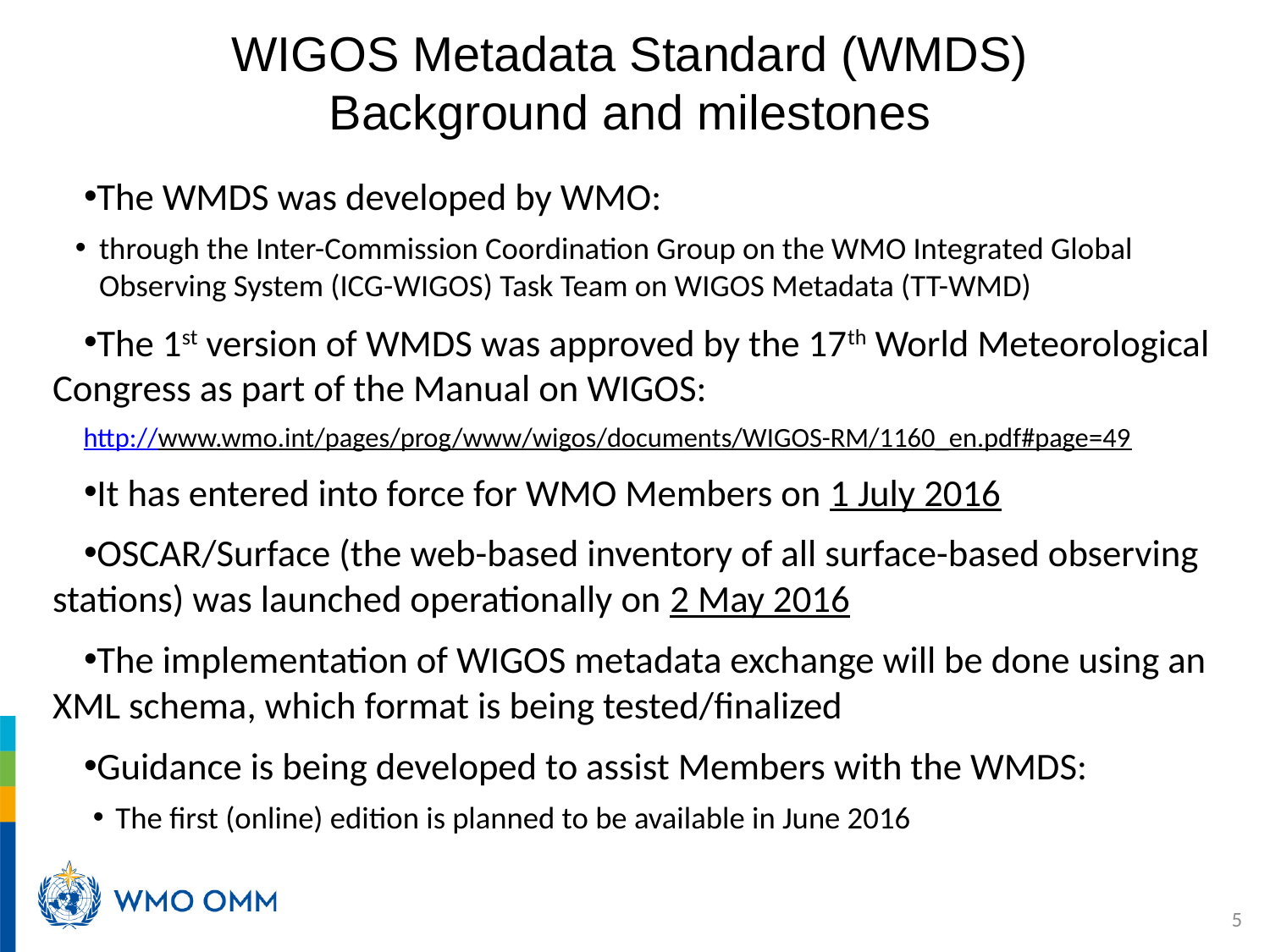

# WIGOS Metadata Standard (WMDS) Background and milestones
The WMDS was developed by WMO:
through the Inter-Commission Coordination Group on the WMO Integrated Global Observing System (ICG-WIGOS) Task Team on WIGOS Metadata (TT-WMD)
The 1st version of WMDS was approved by the 17th World Meteorological Congress as part of the Manual on WIGOS:
http://www.wmo.int/pages/prog/www/wigos/documents/WIGOS-RM/1160_en.pdf#page=49
It has entered into force for WMO Members on 1 July 2016
OSCAR/Surface (the web-based inventory of all surface-based observing stations) was launched operationally on 2 May 2016
The implementation of WIGOS metadata exchange will be done using an XML schema, which format is being tested/finalized
Guidance is being developed to assist Members with the WMDS:
The first (online) edition is planned to be available in June 2016
5